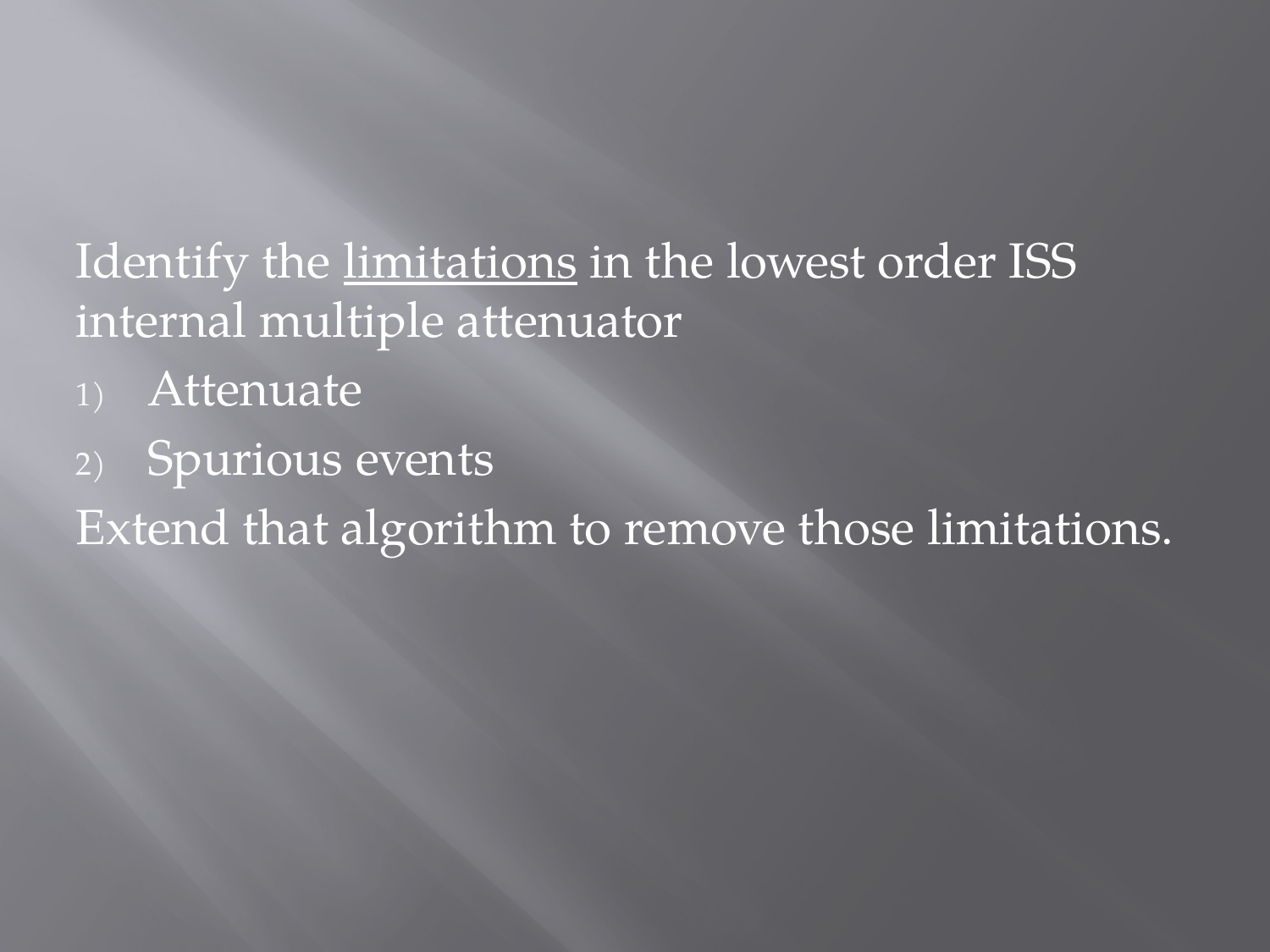

#
Identify the limitations in the lowest order ISS internal multiple attenuator
Attenuate
Spurious events
Extend that algorithm to remove those limitations.